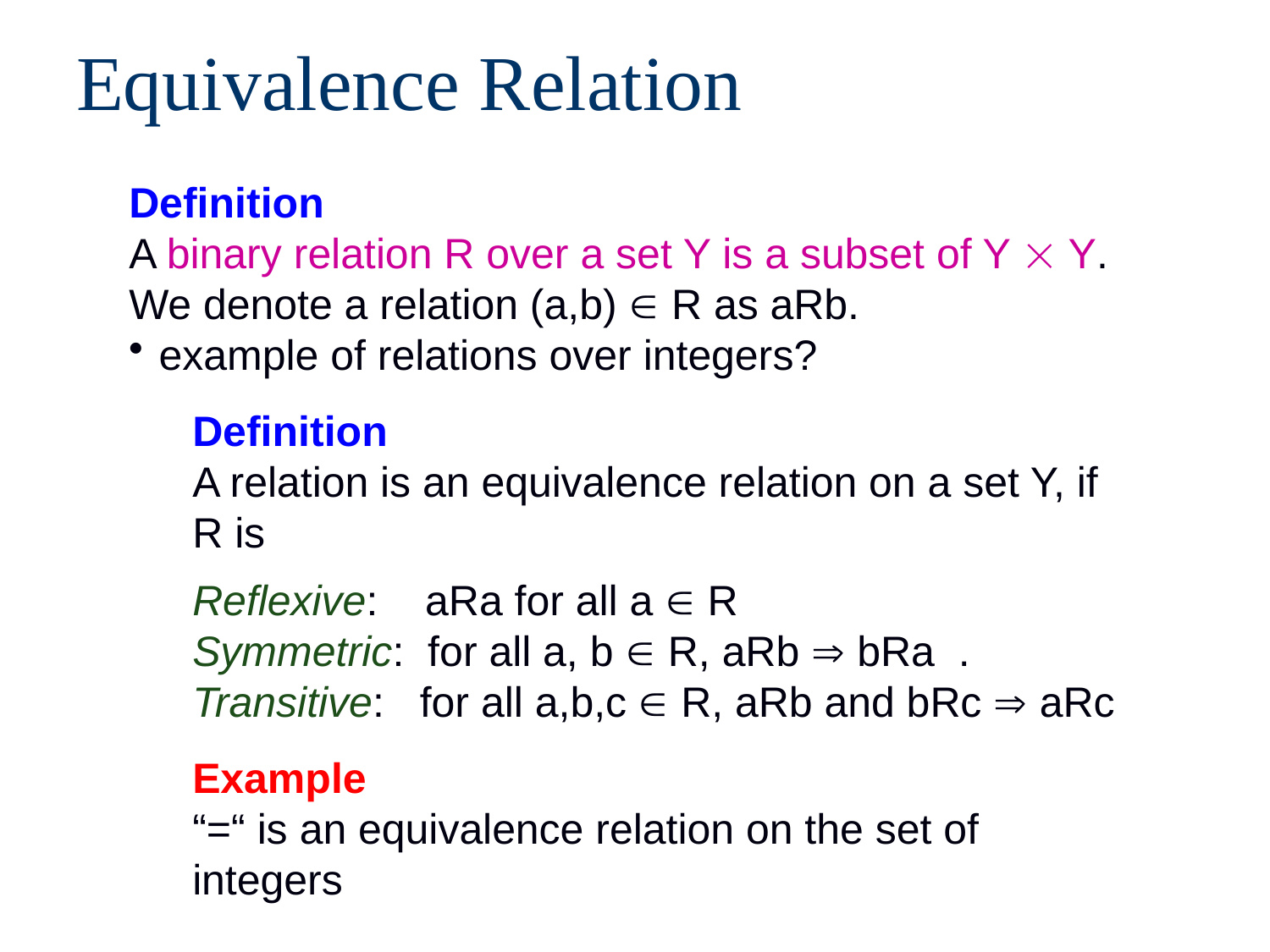

# Equivalence Relation
Definition
A binary relation R over a set Y is a subset of Y × Y. We denote a relation (a,b) ∈ R as aRb.
example of relations over integers?

Definition
A relation is an equivalence relation on a set Y, if R is

Reflexive:    aRa for all a ∈ R
Symmetric:  for all a, b ∈ R, aRb ⇒ bRa  .
Transitive:   for all a,b,c ∈ R, aRb and bRc ⇒ aRc

Example
“=“ is an equivalence relation on the set of integers